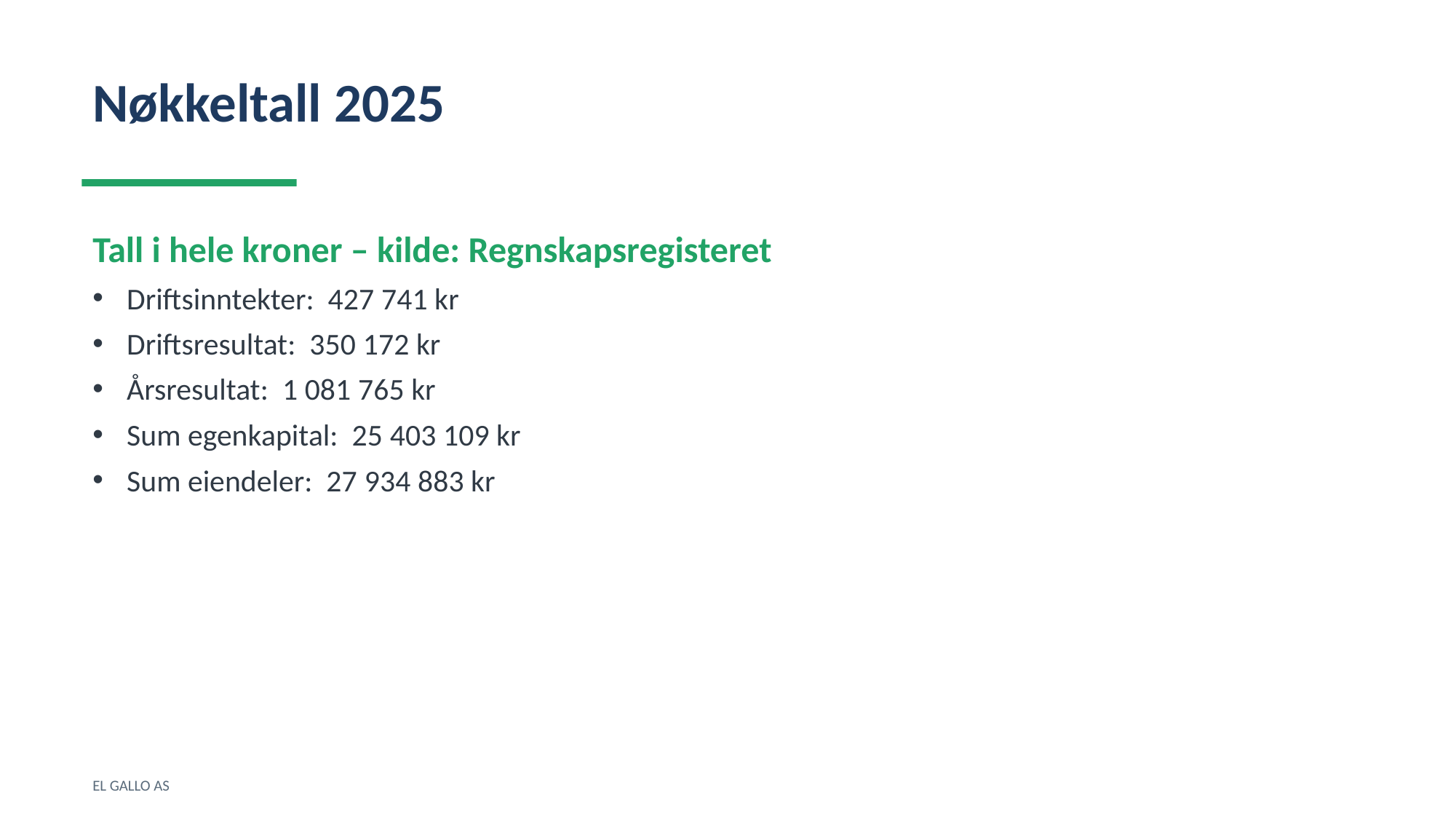

Nøkkeltall 2025

Tall i hele kroner – kilde: Regnskapsregisteret
Driftsinntekter:  427 741 kr
Driftsresultat:  350 172 kr
Årsresultat:  1 081 765 kr
Sum egenkapital:  25 403 109 kr
Sum eiendeler:  27 934 883 kr
EL GALLO AS